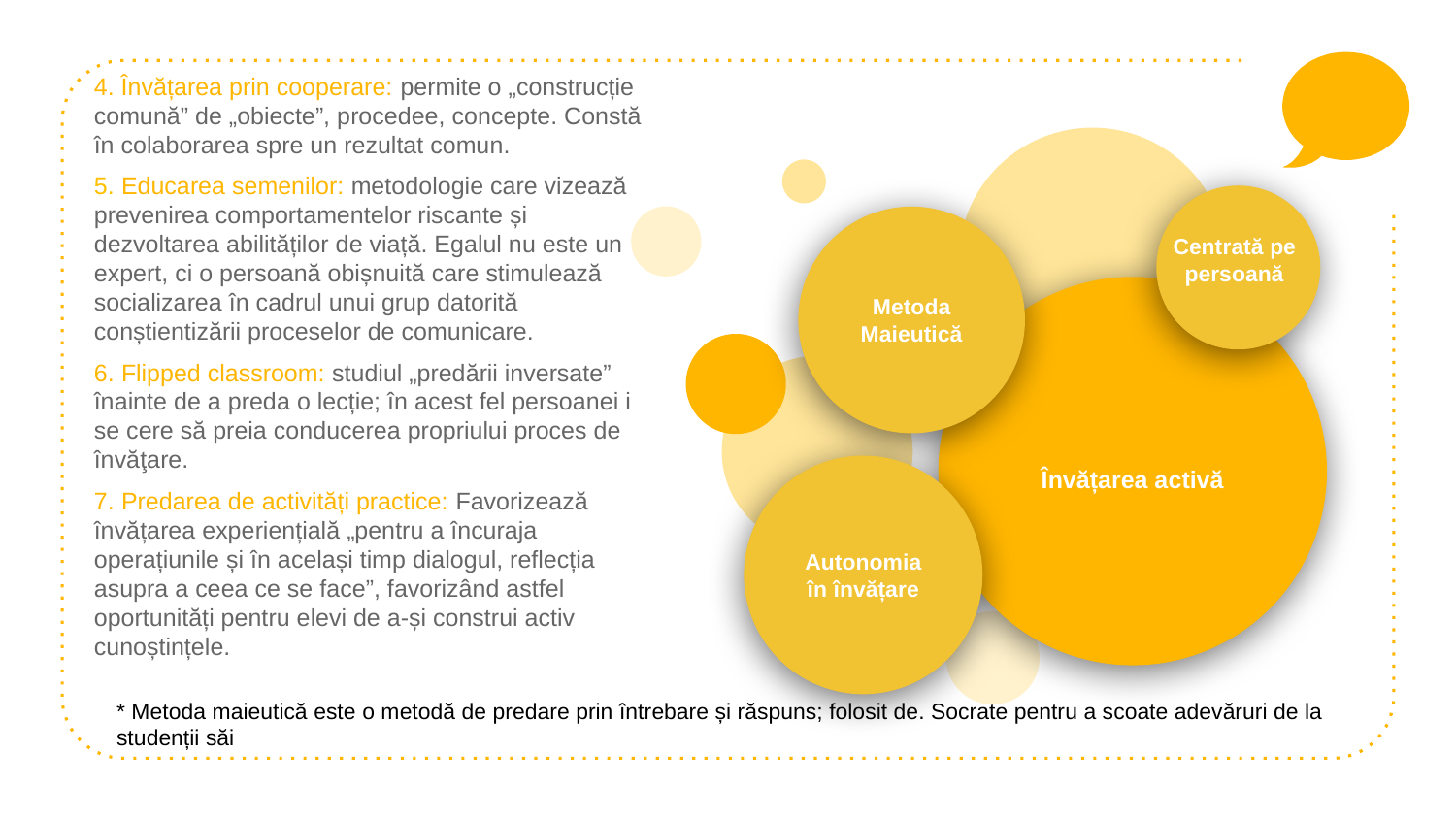

4. Învățarea prin cooperare: permite o „construcție comună” de „obiecte”, procedee, concepte. Constă în colaborarea spre un rezultat comun.
5. Educarea semenilor: metodologie care vizează prevenirea comportamentelor riscante și dezvoltarea abilităților de viață. Egalul nu este un expert, ci o persoană obișnuită care stimulează socializarea în cadrul unui grup datorită conștientizării proceselor de comunicare.
6. Flipped classroom: studiul „predării inversate” înainte de a preda o lecție; în acest fel persoanei i se cere să preia conducerea propriului proces de învăţare.
7. Predarea de activități practice: Favorizează învățarea experiențială „pentru a încuraja operațiunile și în același timp dialogul, reflecția asupra a ceea ce se face”, favorizând astfel oportunități pentru elevi de a-și construi activ cunoștințele.

Centrată pe persoană

Metoda
Maieutică

Învățarea activă

Autonomia în învățare
* Metoda maieutică este o metodă de predare prin întrebare și răspuns; folosit de. Socrate pentru a scoate adevăruri de la studenții săi